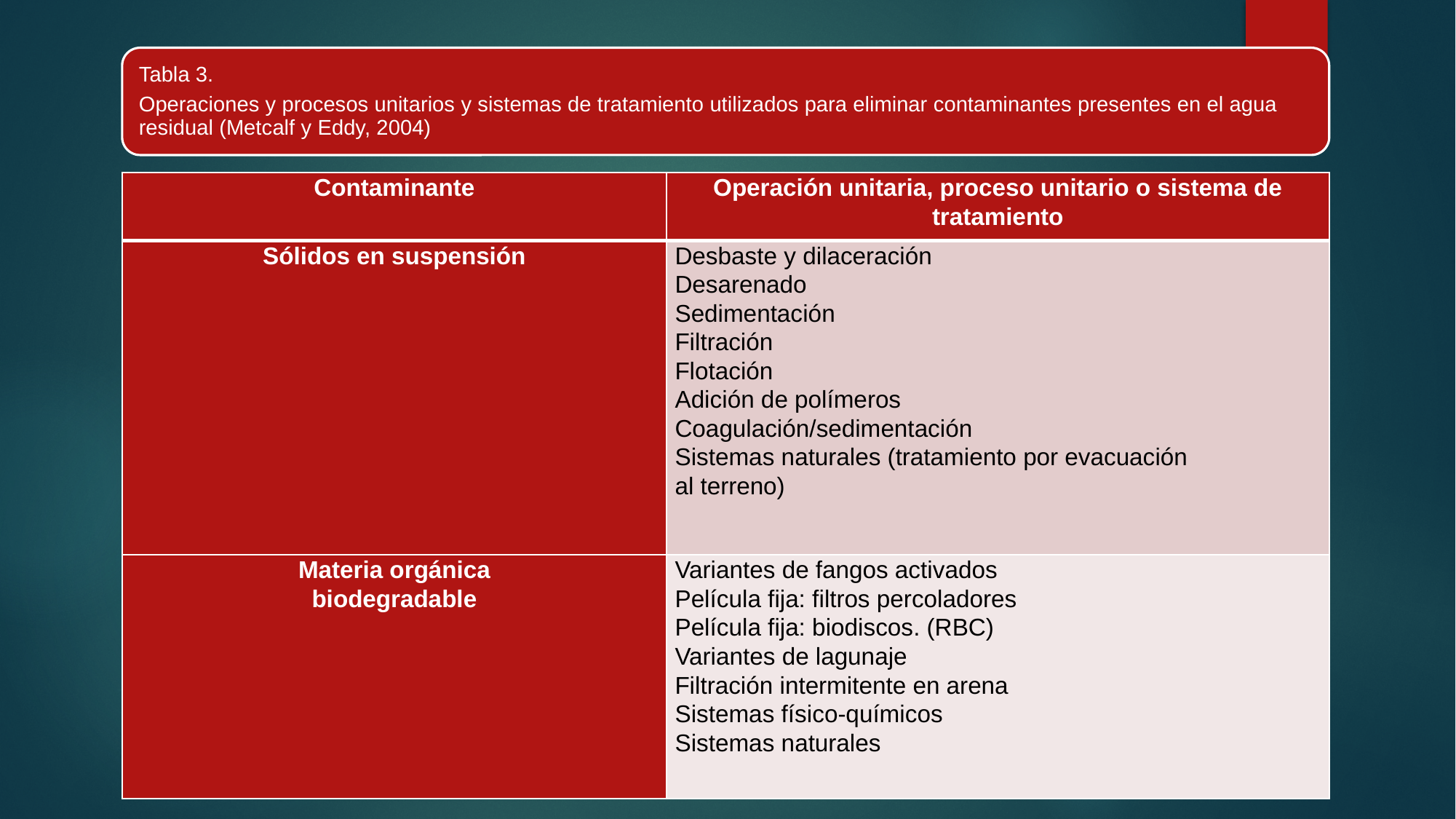

Tabla 3.
Operaciones y procesos unitarios y sistemas de tratamiento utilizados para eliminar contaminantes presentes en el agua residual (Metcalf y Eddy, 2004)
| Contaminante | Operación unitaria, proceso unitario o sistema de tratamiento |
| --- | --- |
| Sólidos en suspensión | Desbaste y dilaceración Desarenado Sedimentación Filtración Flotación Adición de polímeros Coagulación/sedimentación Sistemas naturales (tratamiento por evacuación al terreno) |
| Materia orgánica biodegradable | Variantes de fangos activados Película fija: filtros percoladores Película fija: biodiscos. (RBC) Variantes de lagunaje Filtración intermitente en arena Sistemas físico-químicos Sistemas naturales |